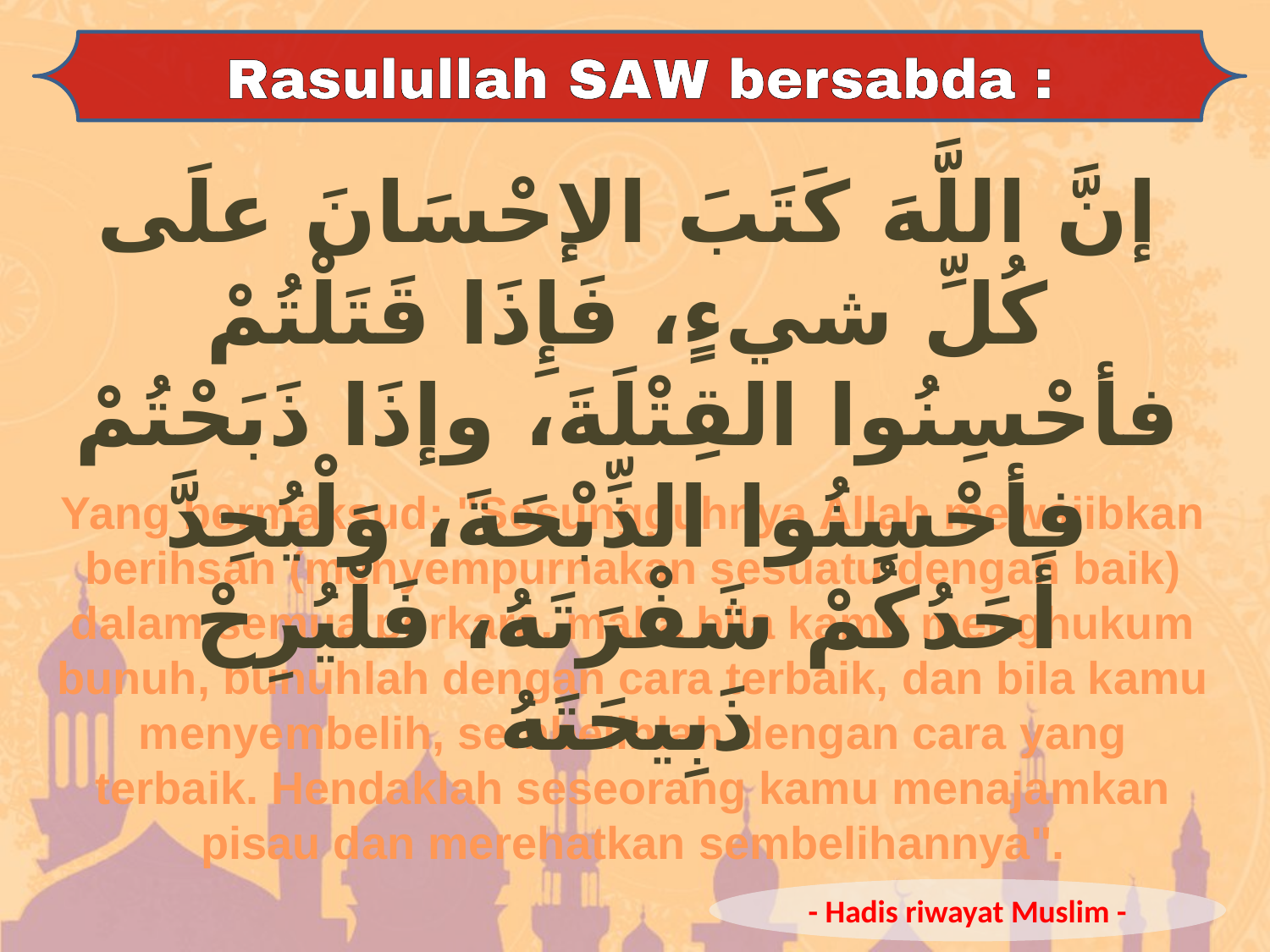

Rasulullah SAW bersabda :
إنَّ اللَّهَ كَتَبَ الإحْسَانَ علَى كُلِّ شيءٍ، فَإِذَا قَتَلْتُمْ فأحْسِنُوا القِتْلَةَ، وإذَا ذَبَحْتُمْ فأحْسِنُوا الذِّبْحَةَ، وَلْيُحِدَّ أَحَدُكُمْ شَفْرَتَهُ، فَلْيُرِحْ ذَبِيحَتَهُ
Yang bermaksud: "Sesungguhnya Allah mewajibkan berihsan (menyempurnakan sesuatu dengan baik) dalam semua perkara, maka bila kamu menghukum bunuh, bunuhlah dengan cara terbaik, dan bila kamu menyembelih, sembelihlah dengan cara yang terbaik. Hendaklah seseorang kamu menajamkan pisau dan merehatkan sembelihannya".
- Hadis riwayat Muslim -